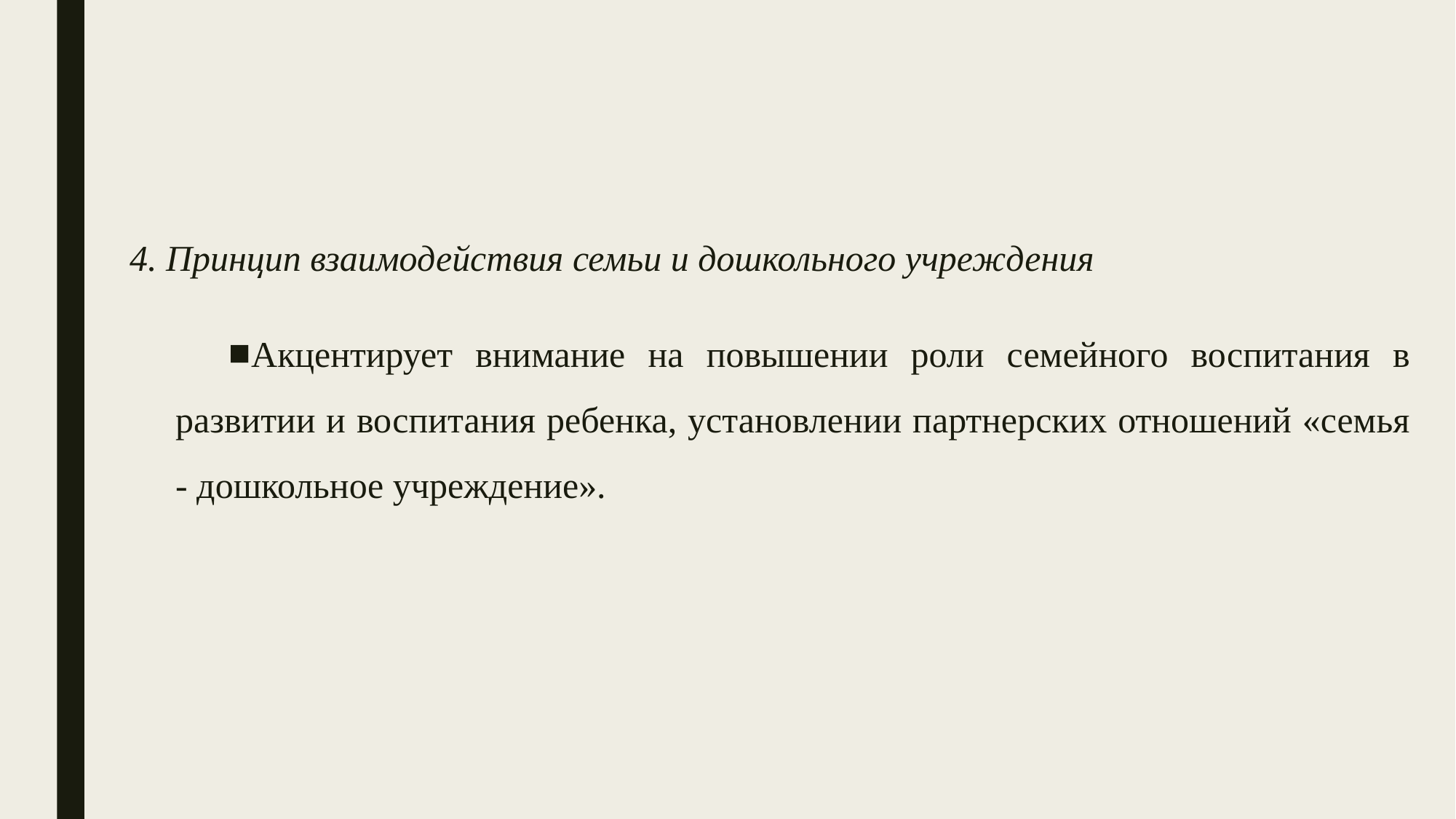

4. Принцип взаимодействия семьи и дошкольного учреждения
Акцентирует внимание на повышении роли семейного воспитания в развитии и воспитания ребенка, установлении партнерских отношений «семья - дошкольное учреждение».